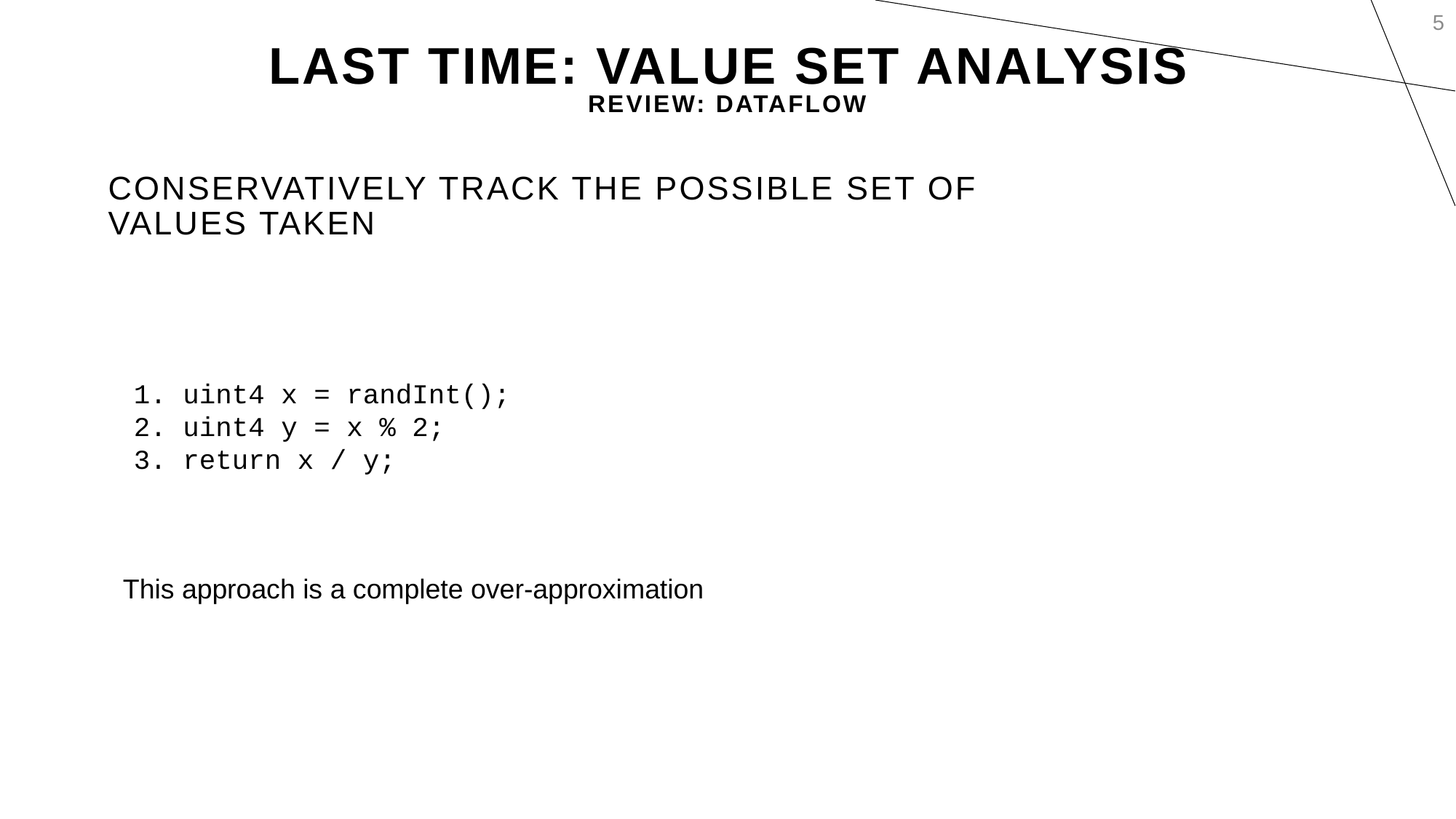

5
# Last Time: Value Set Analysis
Review: Dataflow
Conservatively Track the Possible set of values taken
1. uint4 x = randInt();
2. uint4 y = x % 2;
3. return x / y;
This approach is a complete over-approximation